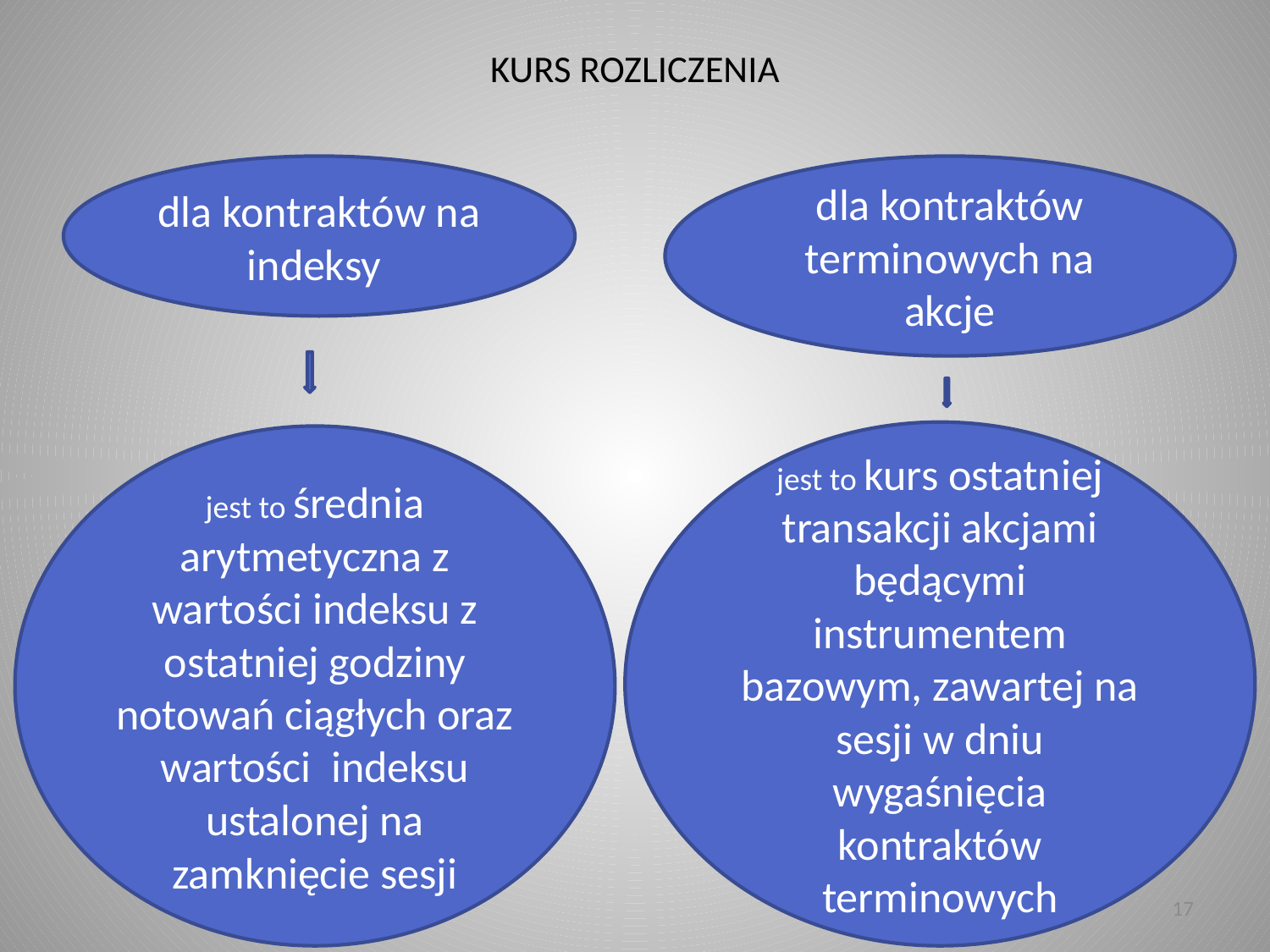

# KURS ROZLICZENIA
dla kontraktów na indeksy
dla kontraktów terminowych na akcje

jest to kurs ostatniej transakcji akcjami będącymi instrumentem bazowym, zawartej na sesji w dniu wygaśnięcia kontraktów terminowych
jest to średnia arytmetyczna z wartości indeksu z ostatniej godziny notowań ciągłych oraz wartości  indeksu ustalonej na zamknięcie sesji
17